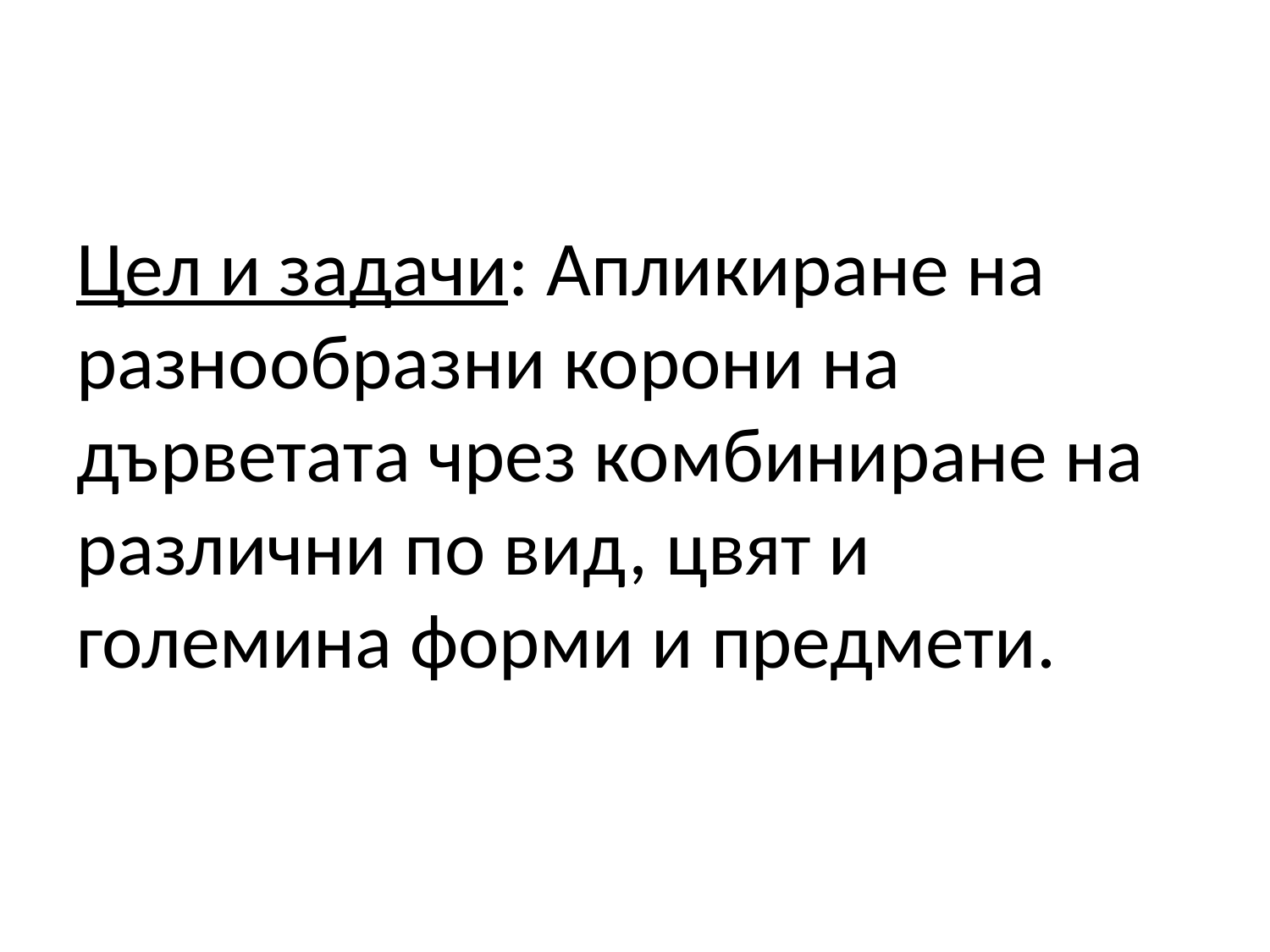

# Цел и задачи: Апликиране на разнообразни корони на дърветата чрез комбиниране на различни по вид, цвят и големина форми и предмети.